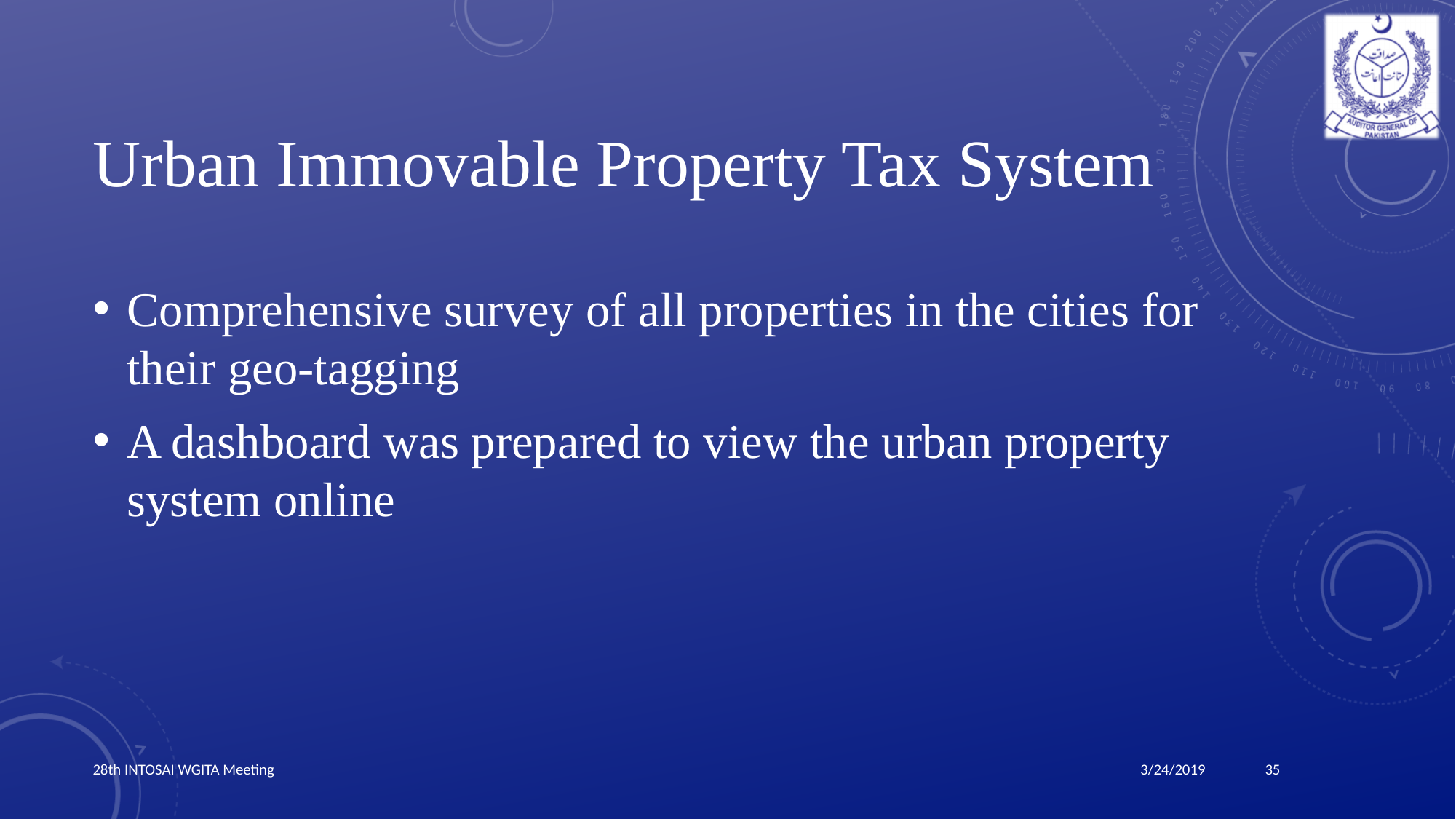

# Urban Immovable Property Tax System
Comprehensive survey of all properties in the cities for their geo-tagging
A dashboard was prepared to view the urban property system online

28th INTOSAI WGITA Meeting
35
3/24/2019